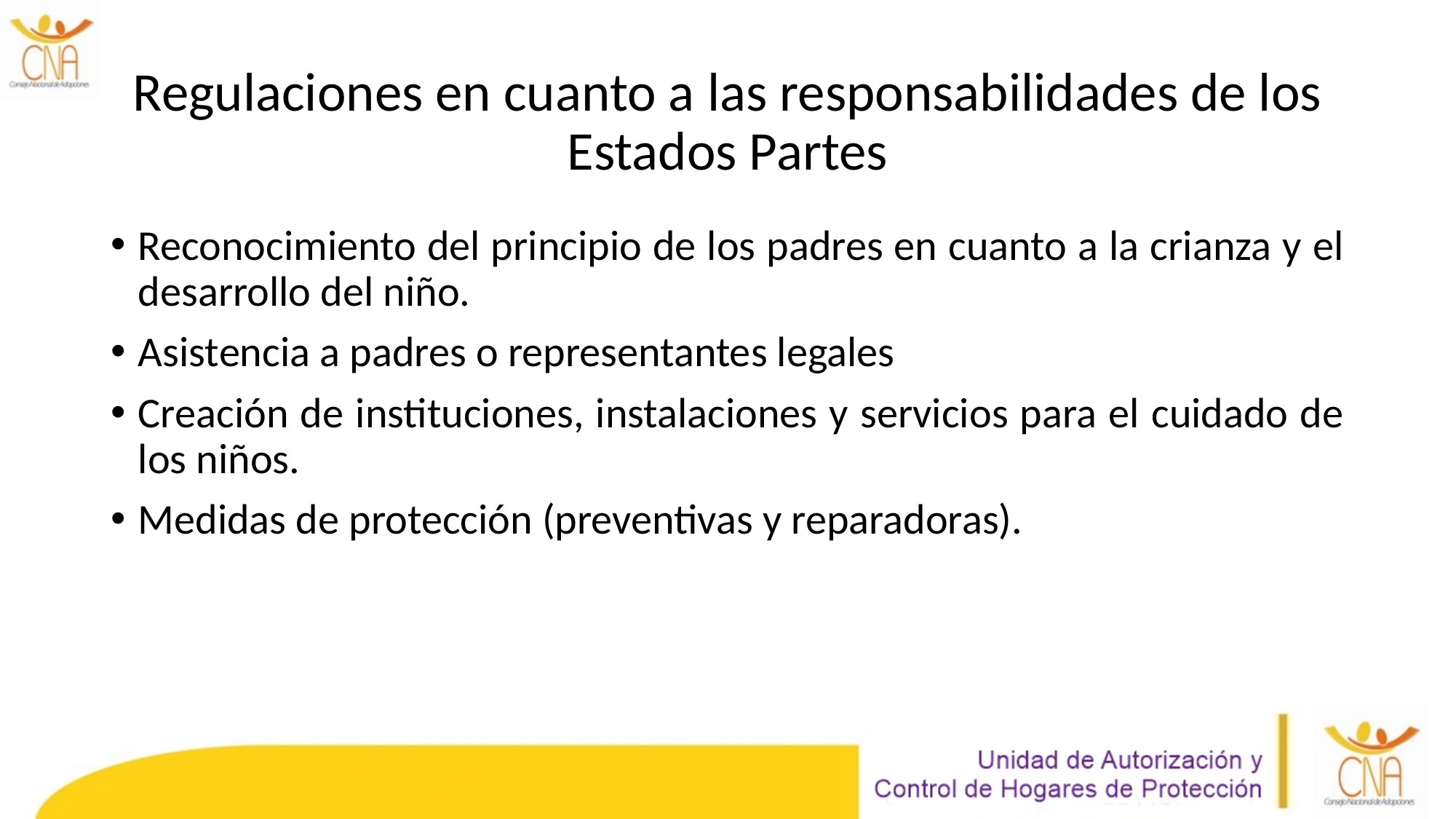

# Regulaciones en cuanto a las responsabilidades de los Estados Partes
Reconocimiento del principio de los padres en cuanto a la crianza y el desarrollo del niño.
Asistencia a padres o representantes legales
Creación de instituciones, instalaciones y servicios para el cuidado de los niños.
Medidas de protección (preventivas y reparadoras).